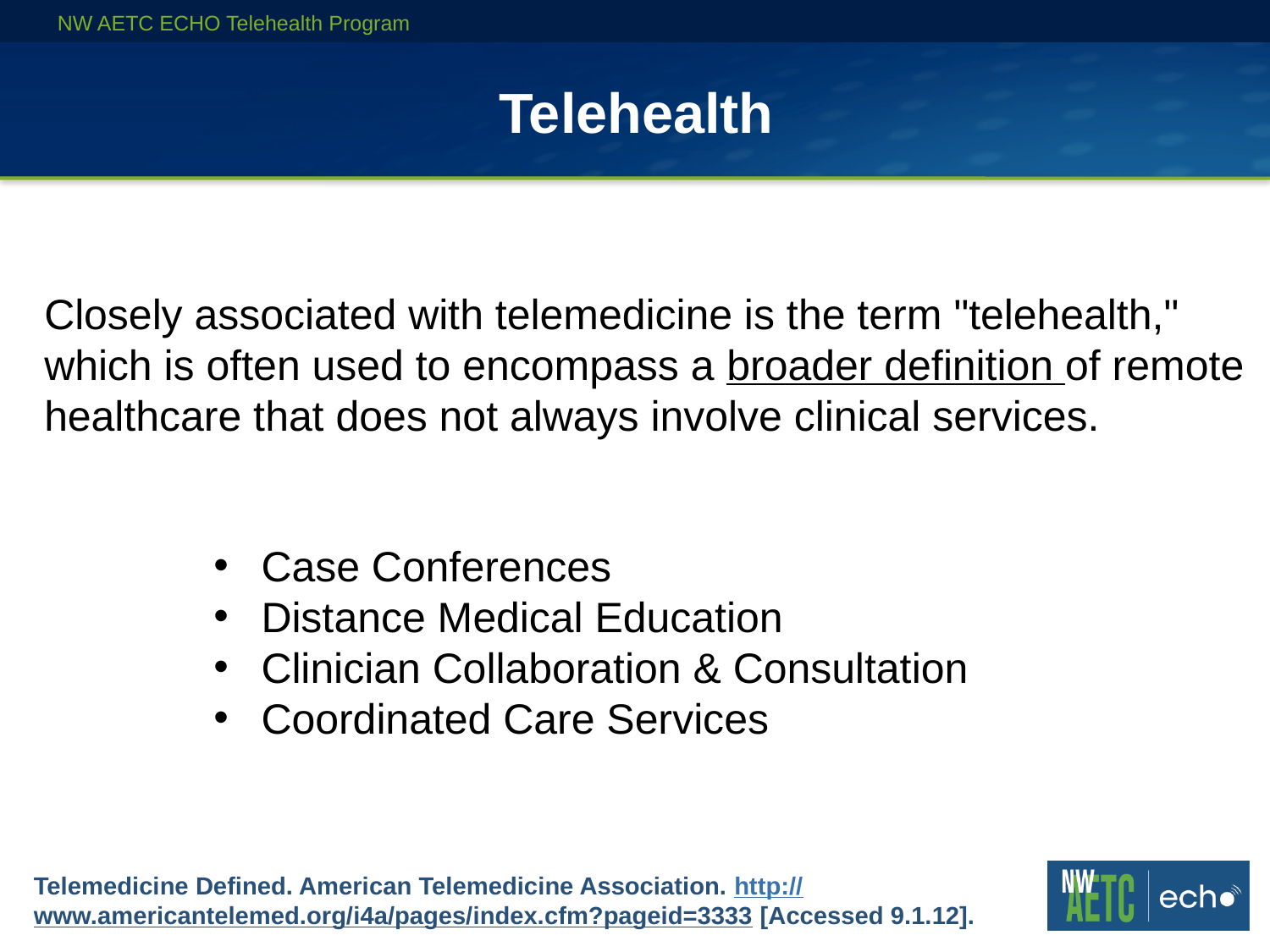

NW AETC ECHO Telehealth Program
# Telehealth

Closely associated with telemedicine is the term "telehealth," which is often used to encompass a broader definition of remote healthcare that does not always involve clinical services.

Case Conferences
Distance Medical Education
Clinician Collaboration & Consultation
Coordinated Care Services
Telemedicine Defined. American Telemedicine Association. http://www.americantelemed.org/i4a/pages/index.cfm?pageid=3333 [Accessed 9.1.12].